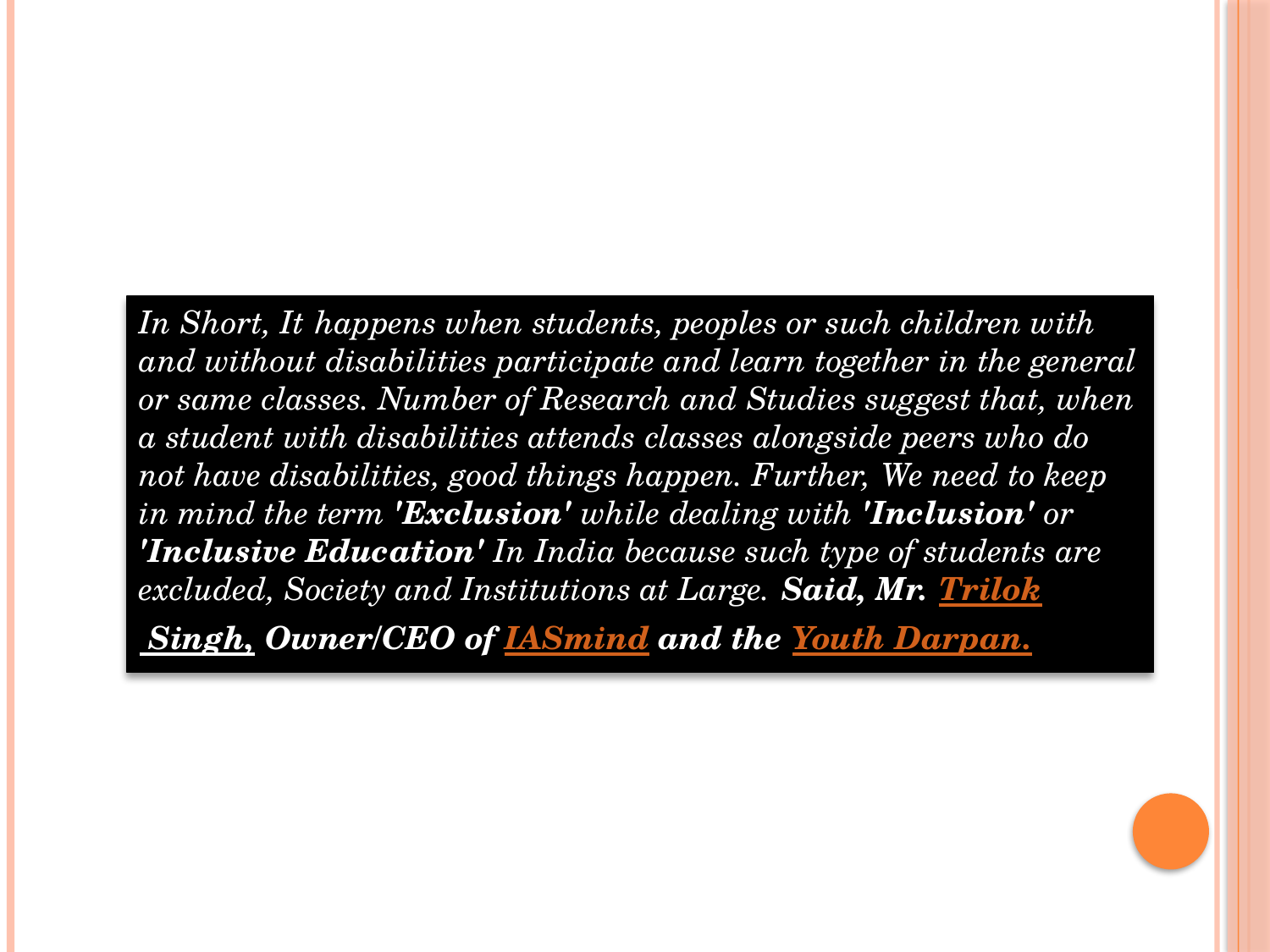

In Short, It happens when students, peoples or such children with and without disabilities participate and learn together in the general or same classes. Number of Research and Studies suggest that, when a student with disabilities attends classes alongside peers who do not have disabilities, good things happen. Further, We need to keep in mind the term 'Exclusion' while dealing with 'Inclusion' or 'Inclusive Education' In India because such type of students are excluded, Society and Institutions at Large. Said, Mr. Trilok Singh, Owner/CEO of IASmind and the Youth Darpan.